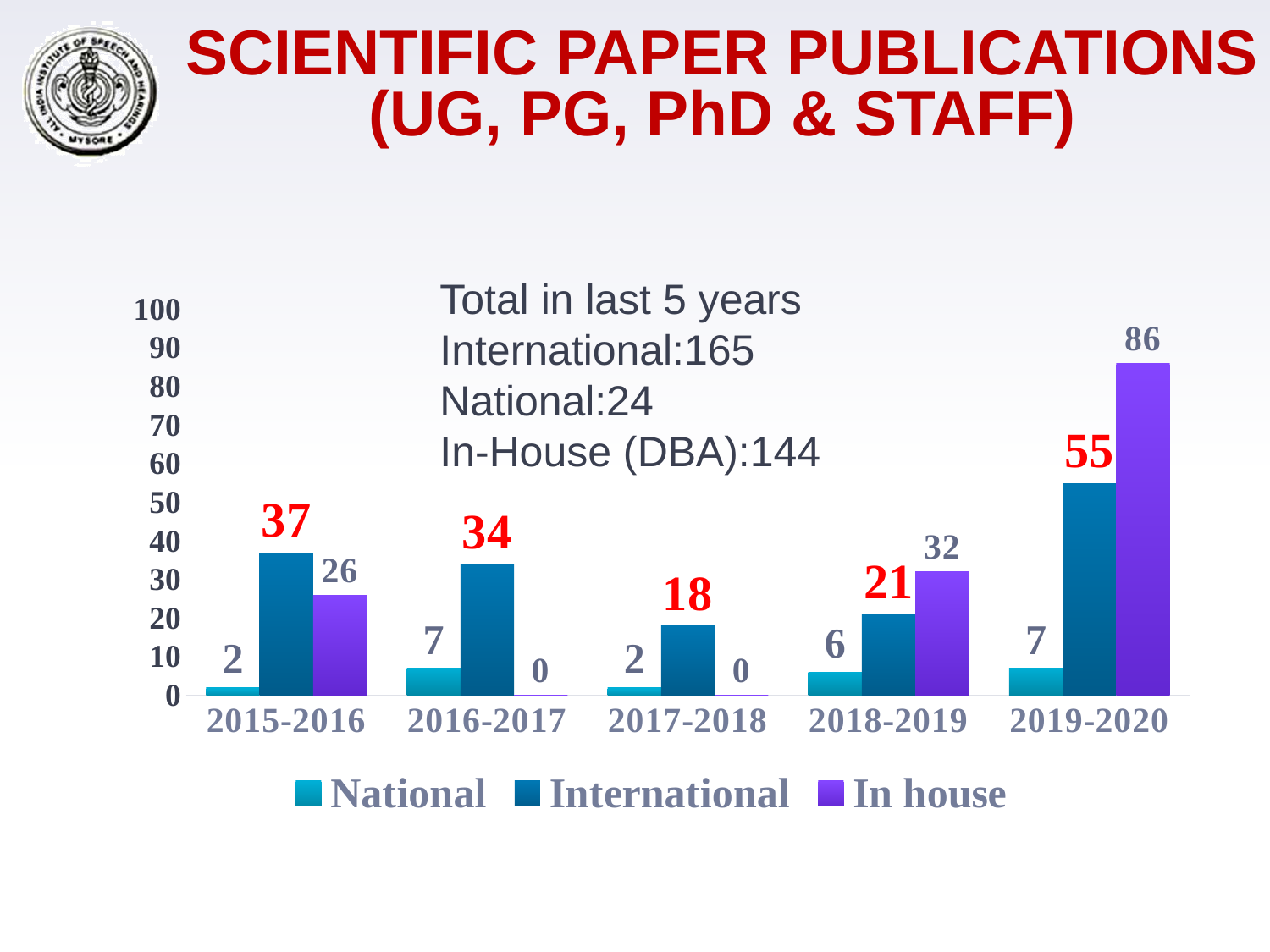

# SCIENTIFIC PAPER PUBLICATIONS (UG, PG, PhD & STAFF)

### Chart

| Category | National | International | In house |
|---|---|---|---|
| 2015-2016 | 2.0 | 37.0 | 26.0 |
| 2016-2017 | 7.0 | 34.0 | 0.0 |
| 2017-2018 | 2.0 | 18.0 | 0.0 |
| 2018-2019 | 6.0 | 21.0 | 32.0 |
| 2019-2020 | 7.0 | 55.0 | 86.0 |
Total in last 5 years
International:165
National:24
In-House (DBA):144